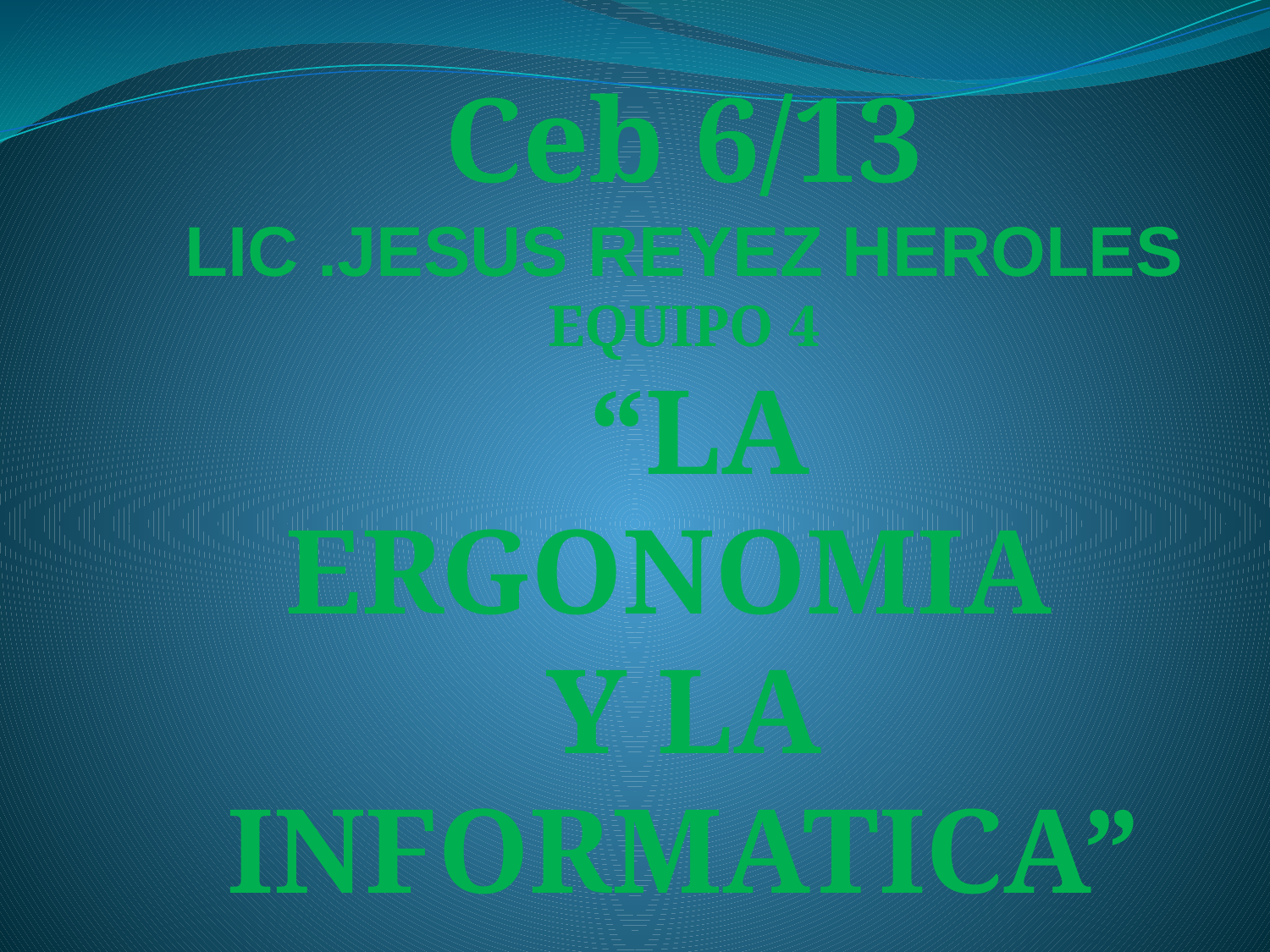

Ceb 6/13
LIC .JESUS REYEZ HEROLES
EQUIPO 4
 “LA ERGONOMIA
Y LA INFORMATICA”